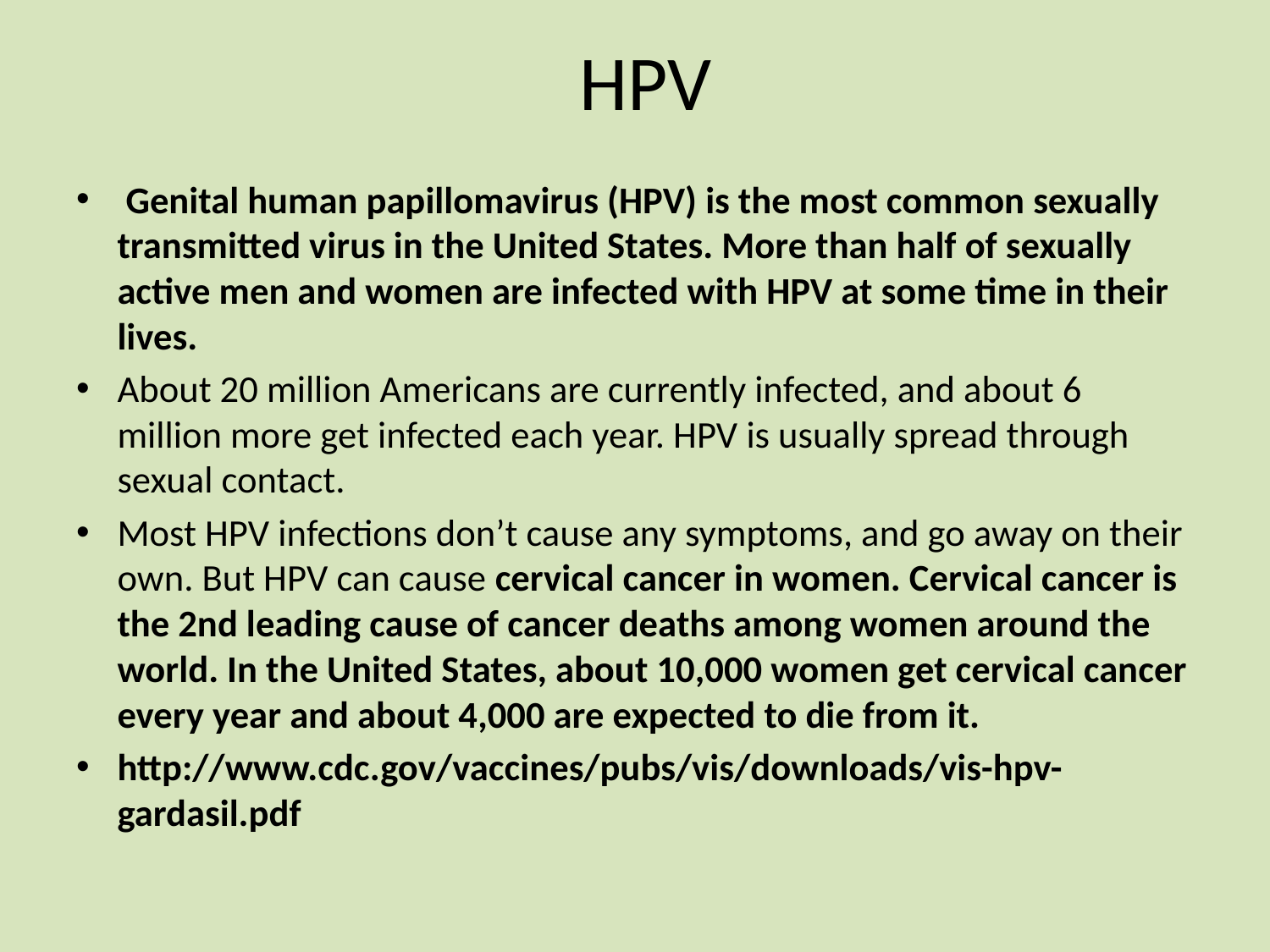

# HPV

 Genital human papillomavirus (HPV) is the most common sexually transmitted virus in the United States. More than half of sexually active men and women are infected with HPV at some time in their lives.
About 20 million Americans are currently infected, and about 6 million more get infected each year. HPV is usually spread through sexual contact.
Most HPV infections don’t cause any symptoms, and go away on their own. But HPV can cause cervical cancer in women. Cervical cancer is the 2nd leading cause of cancer deaths among women around the world. In the United States, about 10,000 women get cervical cancer every year and about 4,000 are expected to die from it.
http://www.cdc.gov/vaccines/pubs/vis/downloads/vis-hpv-gardasil.pdf